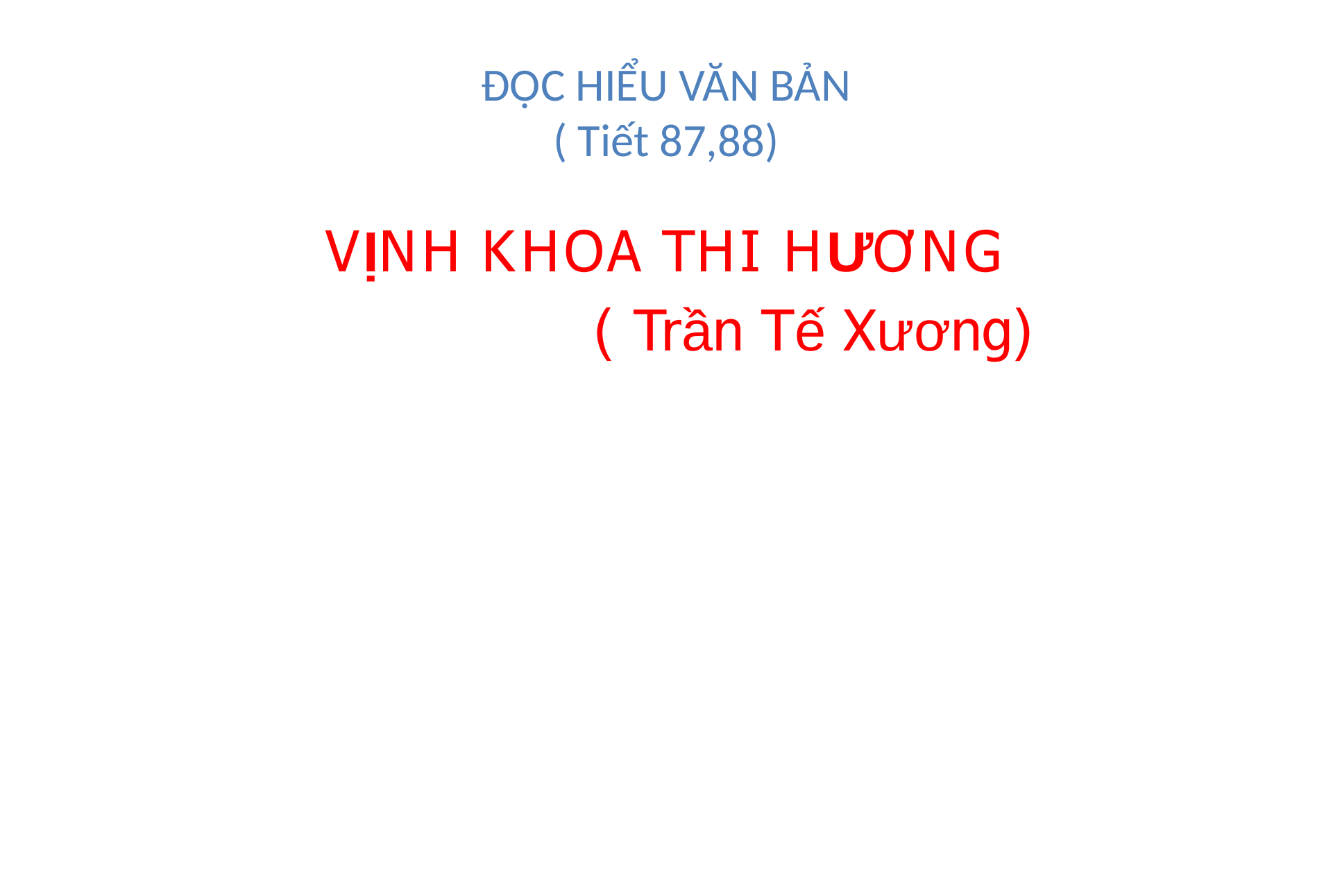

# ĐỌC HIỂU VĂN BẢN ( Tiết 87,88)
VỊNH KHOA THI HƯƠNG
                 ( Trần Tế Xương)